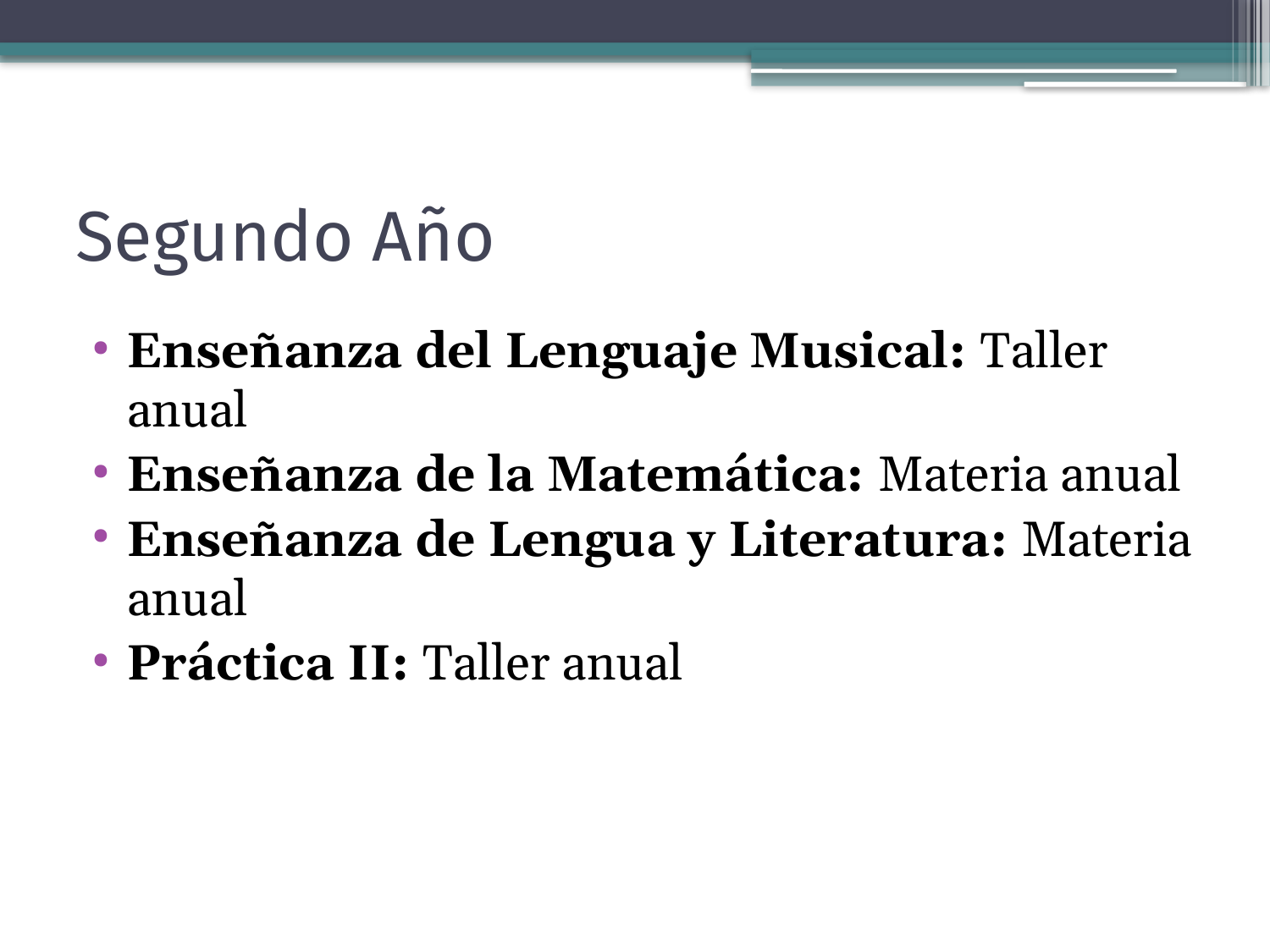

# Segundo Año
Enseñanza del Lenguaje Musical: Taller anual
Enseñanza de la Matemática: Materia anual
Enseñanza de Lengua y Literatura: Materia anual
Práctica II: Taller anual